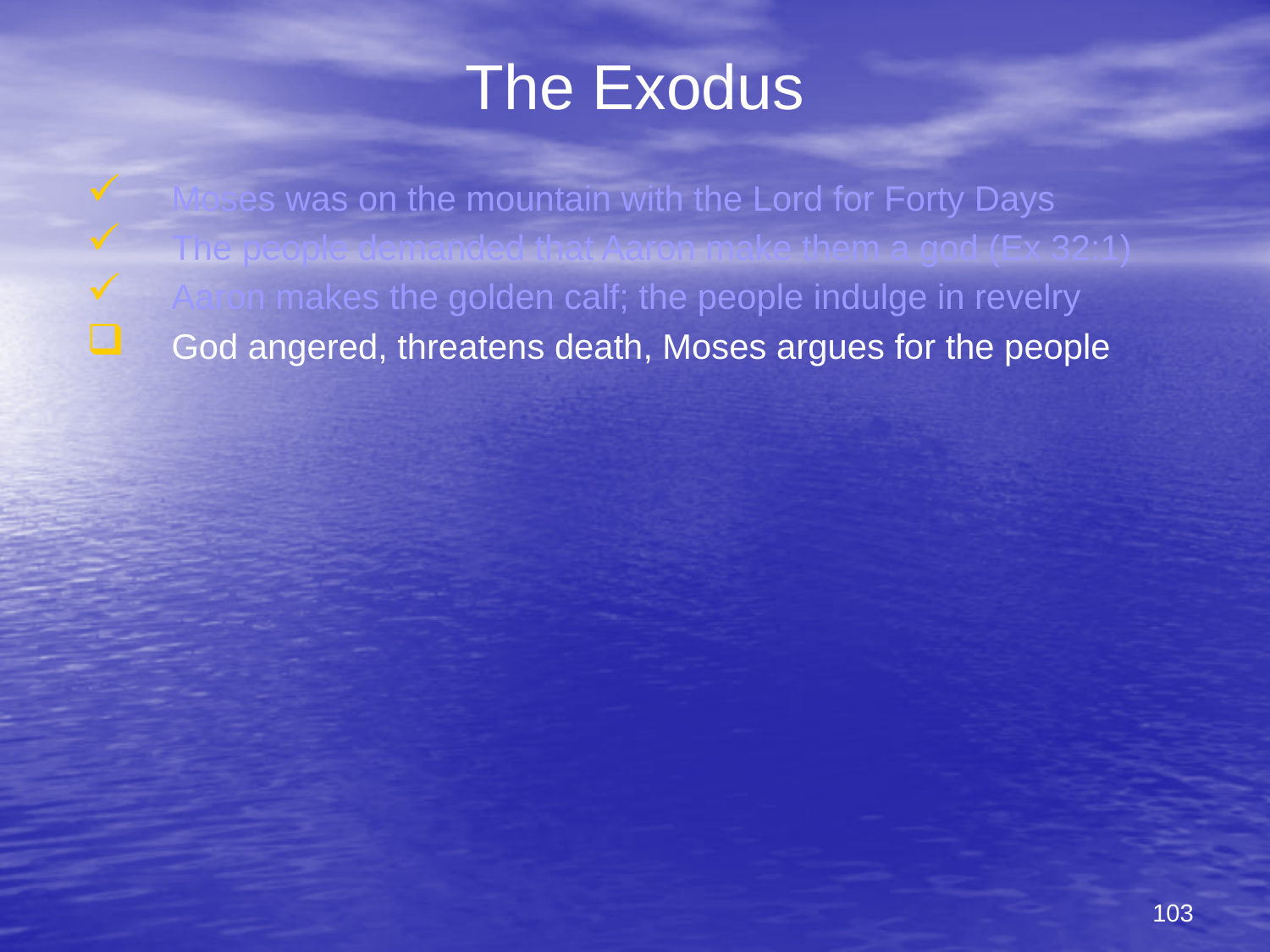

# The Exodus
Moses was on the mountain with the Lord for Forty Days
The people demanded that Aaron make them a god (Ex 32:1)
Aaron makes the golden calf; the people indulge in revelry
God angered, threatens death, Moses argues for the people
103